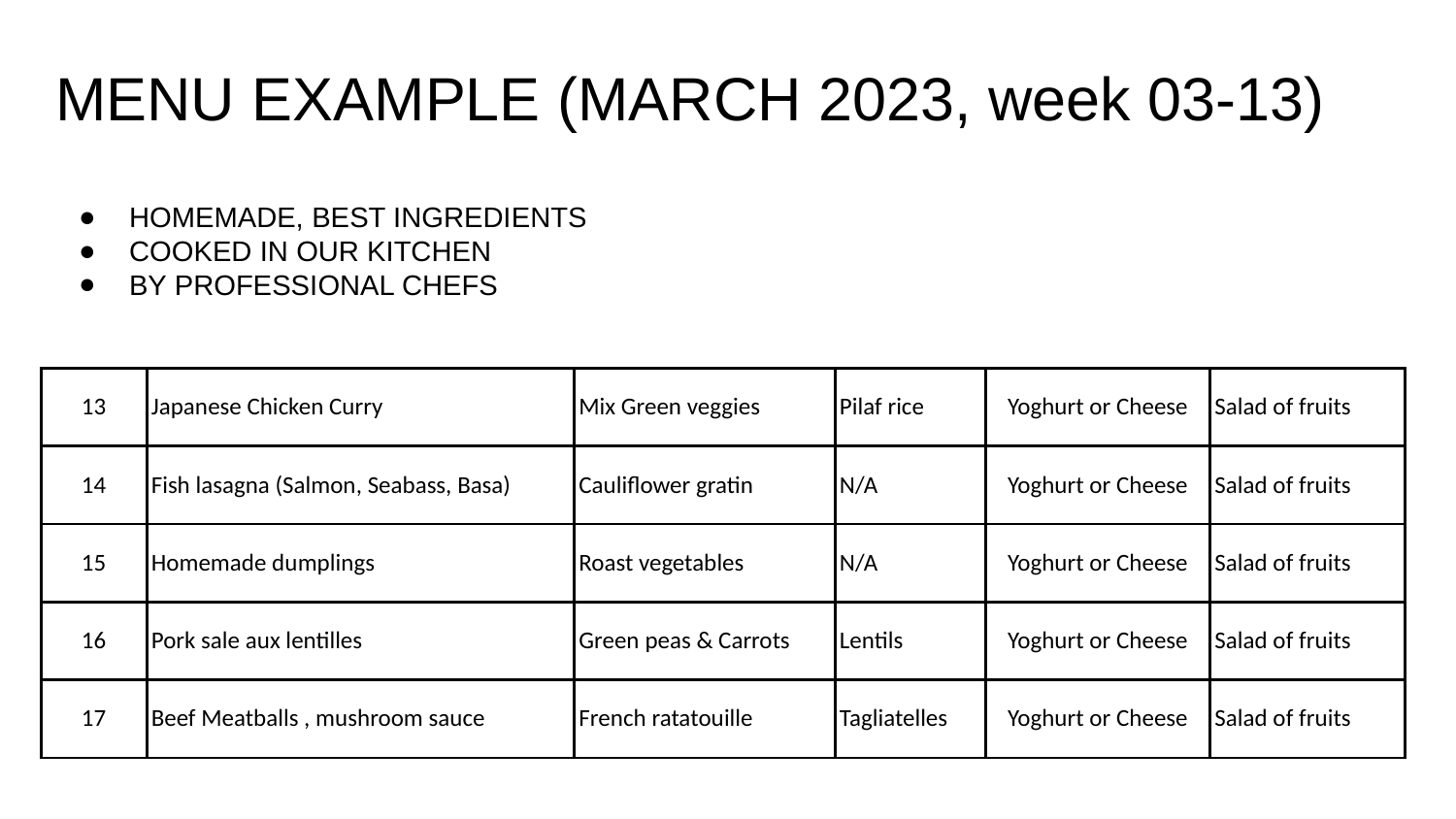

# MENU EXAMPLE (MARCH 2023, week 03-13)
HOMEMADE, BEST INGREDIENTS
COOKED IN OUR KITCHEN
BY PROFESSIONAL CHEFS
|  |  |  |  |  |  |  |  |
| --- | --- | --- | --- | --- | --- | --- | --- |
|  | 13 |  | Japanese Chicken Curry | Mix Green veggies | Pilaf rice | Yoghurt or Cheese | Salad of fruits |
|  | 14 |  | Fish lasagna (Salmon, Seabass, Basa) | Cauliflower gratin | N/A | Yoghurt or Cheese | Salad of fruits |
|  | 15 |  | Homemade dumplings | Roast vegetables | N/A | Yoghurt or Cheese | Salad of fruits |
|  | 16 |  | Pork sale aux lentilles | Green peas & Carrots | Lentils | Yoghurt or Cheese | Salad of fruits |
|  | 17 |  | Beef Meatballs , mushroom sauce | French ratatouille | Tagliatelles | Yoghurt or Cheese | Salad of fruits |